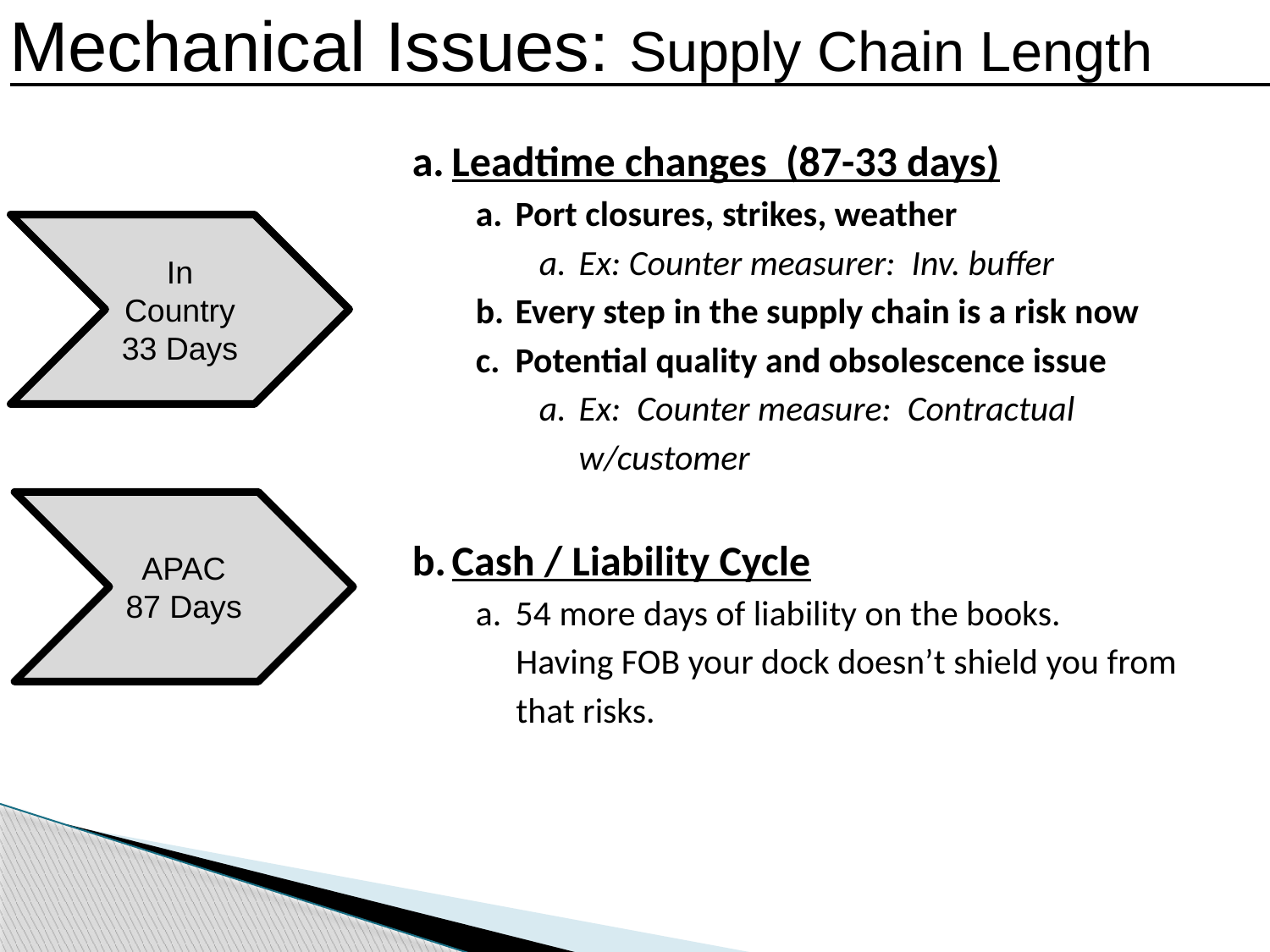

Mechanical Issues: Supply Chain Length
# Mechanical Issues: Supply Chain Length 1

Leadtime changes  (87-33 days)
Port closures, strikes, weather
Ex: Counter measurer:  Inv. buffer
Every step in the supply chain is a risk now
Potential quality and obsolescence issue
Ex:  Counter measure:  Contractual w/customer

Cash / Liability Cycle
54 more days of liability on the books.
     Having FOB your dock doesn’t shield you from
     that risks.
In Country
33 Days
APAC
87 Days